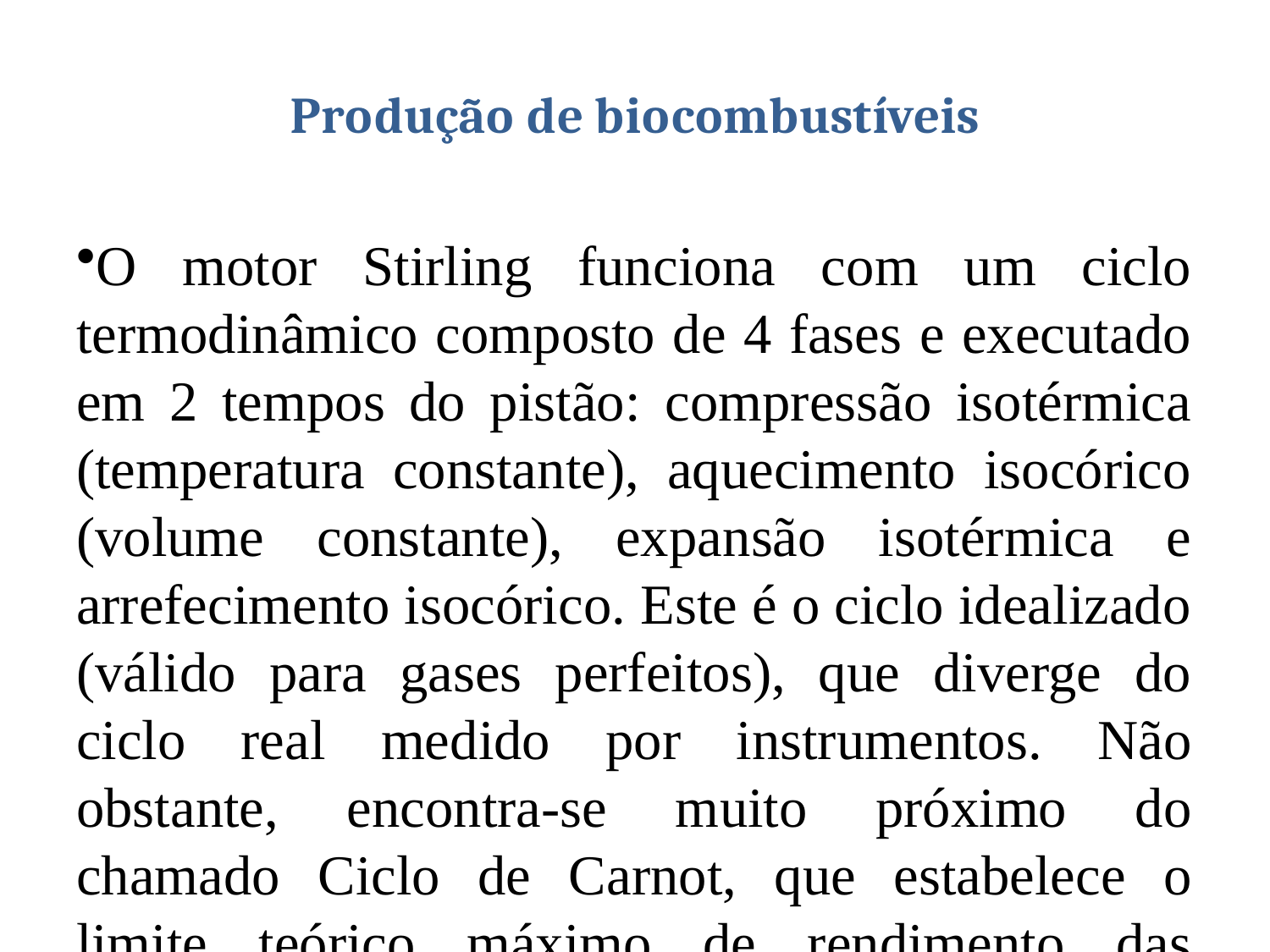

# Produção de biocombustíveis
O motor Stirling funciona com um ciclo termodinâmico composto de 4 fases e executado em 2 tempos do pistão: compressão isotérmica (temperatura constante), aquecimento isocórico (volume constante), expansão isotérmica e arrefecimento isocórico. Este é o ciclo idealizado (válido para gases perfeitos), que diverge do ciclo real medido por instrumentos. Não obstante, encontra-se muito próximo do chamado Ciclo de Carnot, que estabelece o limite teórico máximo de rendimento das máquinas térmicas.